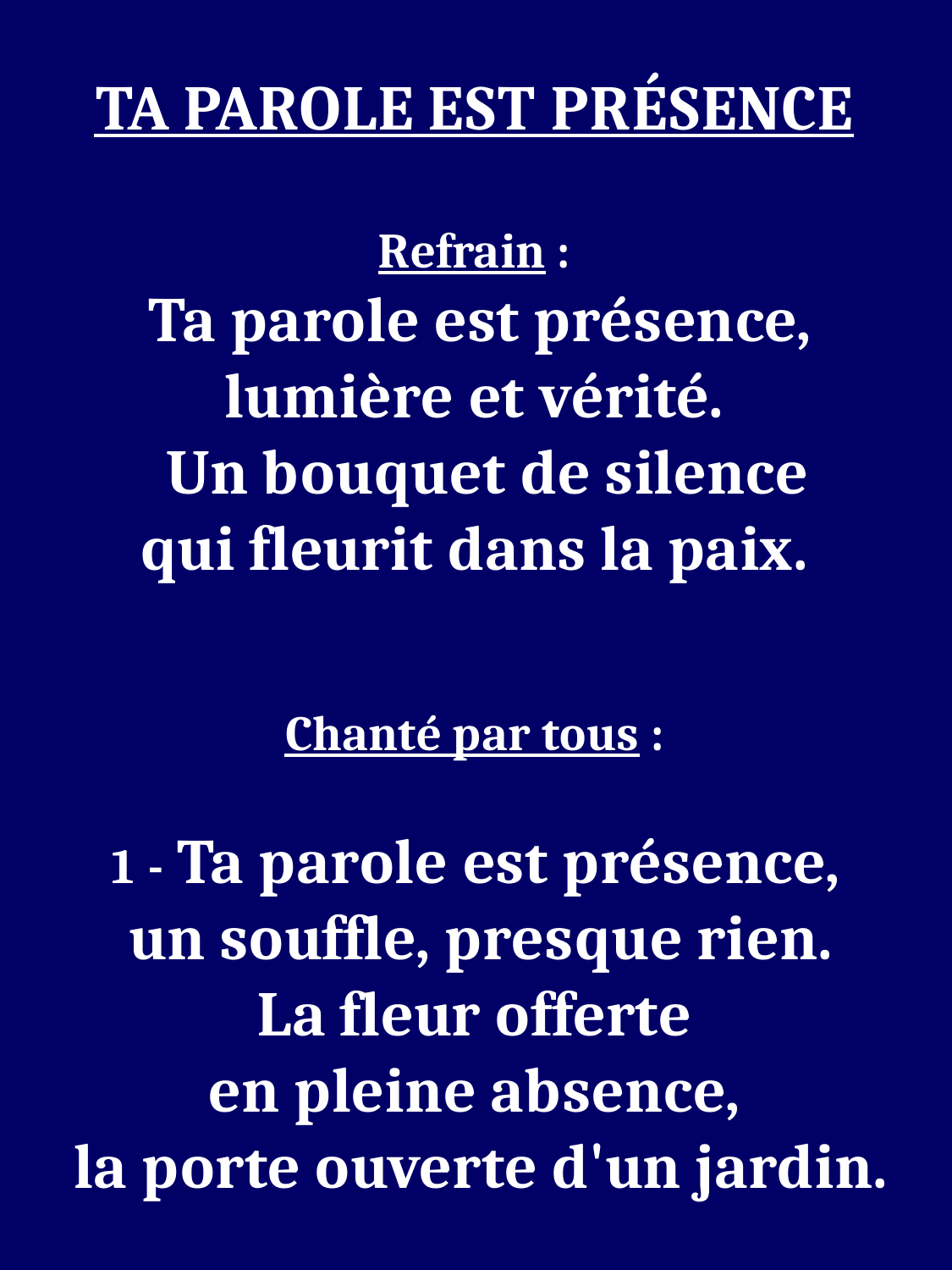

TA PAROLE EST PRÉSENCE

Refrain :
 Ta parole est présence,
lumière et vérité.
  Un bouquet de silence
qui fleurit dans la paix.

Chanté par tous :
1 - Ta parole est présence,
 un souffle, presque rien.
La fleur offerte
en pleine absence,
 la porte ouverte d'un jardin.